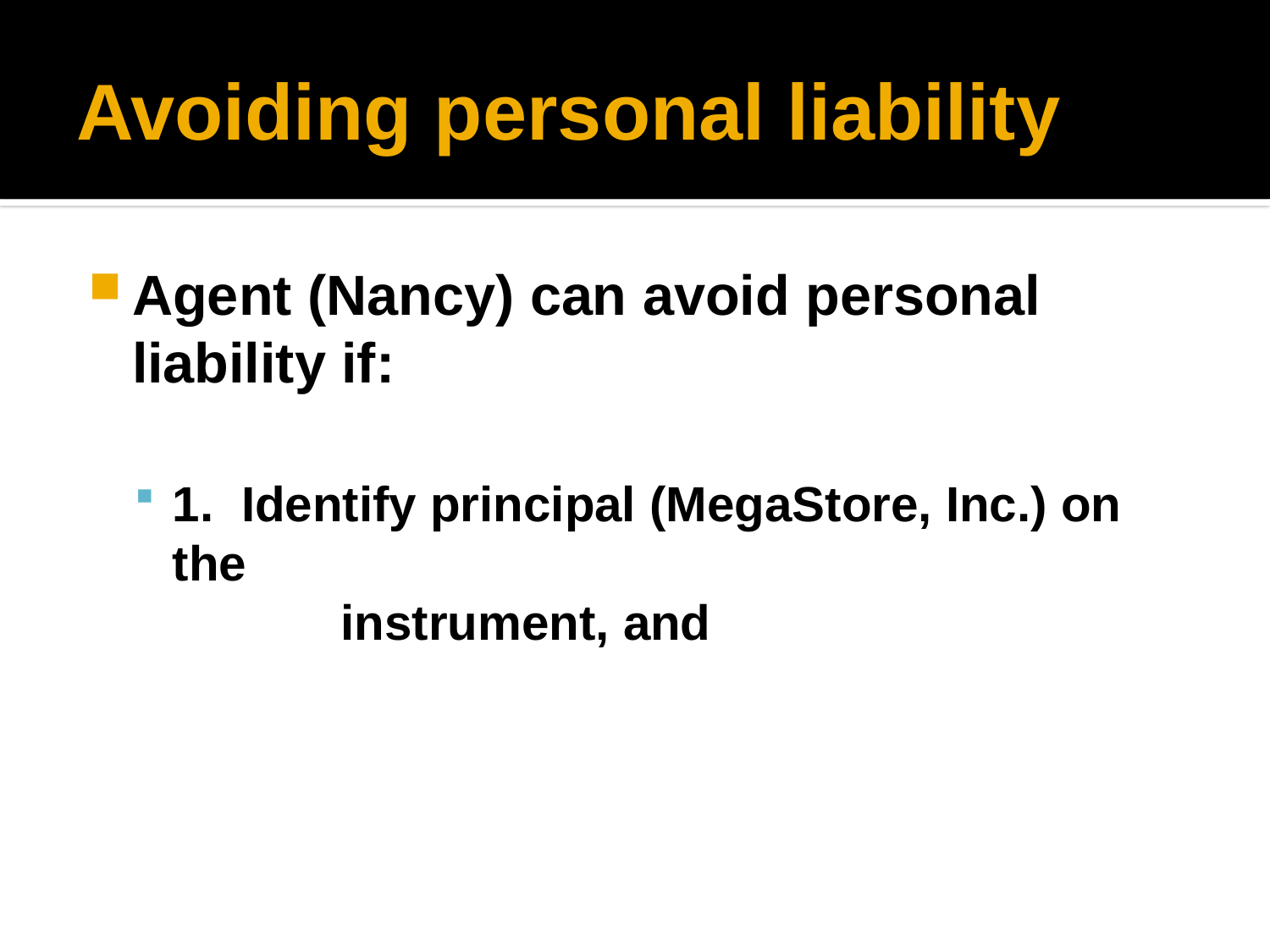

# Avoiding personal liability
Agent (Nancy) can avoid personal liability if:

1.  Identify principal (MegaStore, Inc.) on the
	   instrument, and